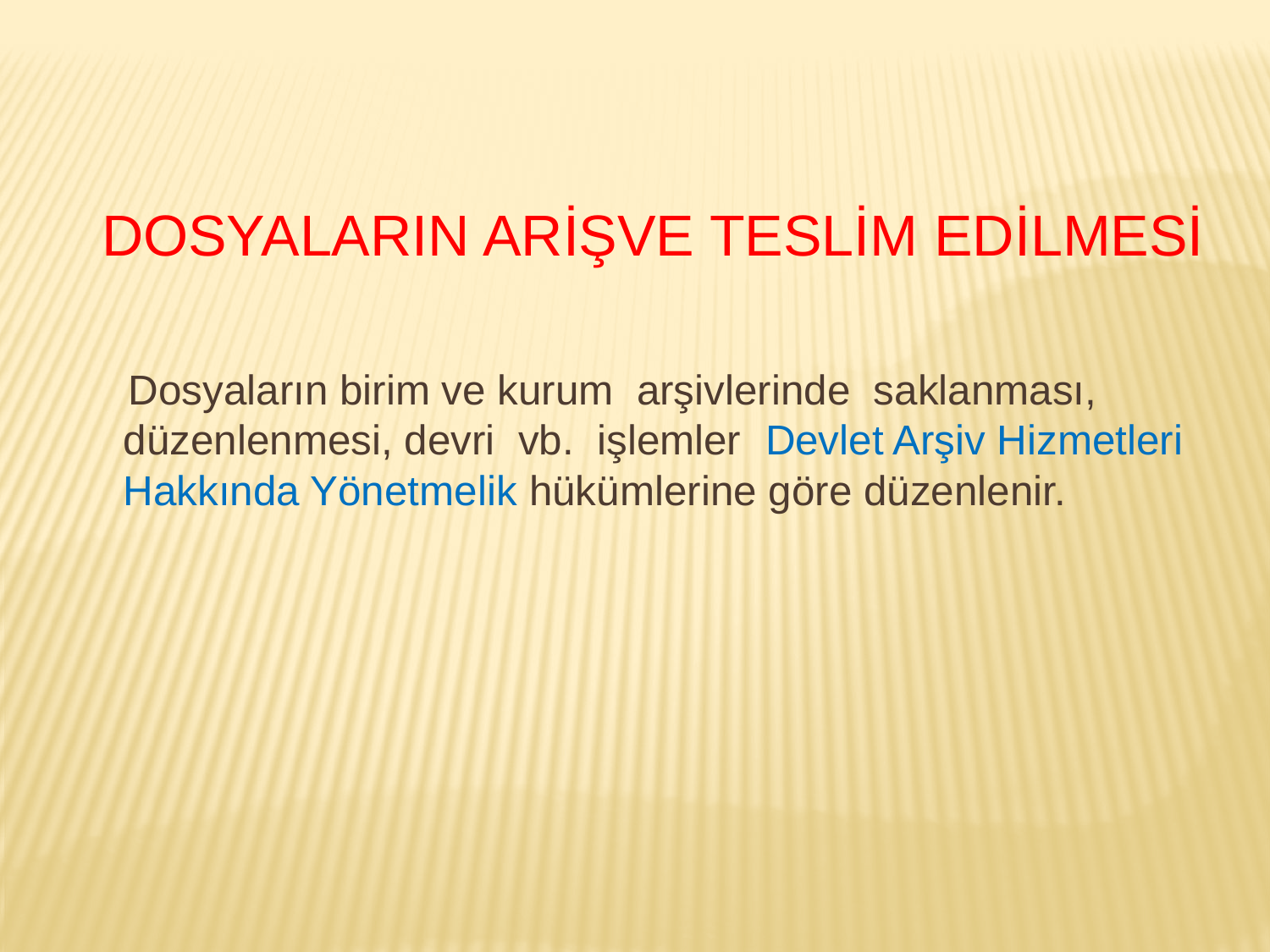

# DOSYALARIN ARİŞVE TESLİM EDİLMESİ
    Dosyaların birim ve kurum  arşivlerinde  saklanması, düzenlenmesi, devri  vb.  işlemler  Devlet Arşiv Hizmetleri Hakkında Yönetmelik hükümlerine göre düzenlenir.

113